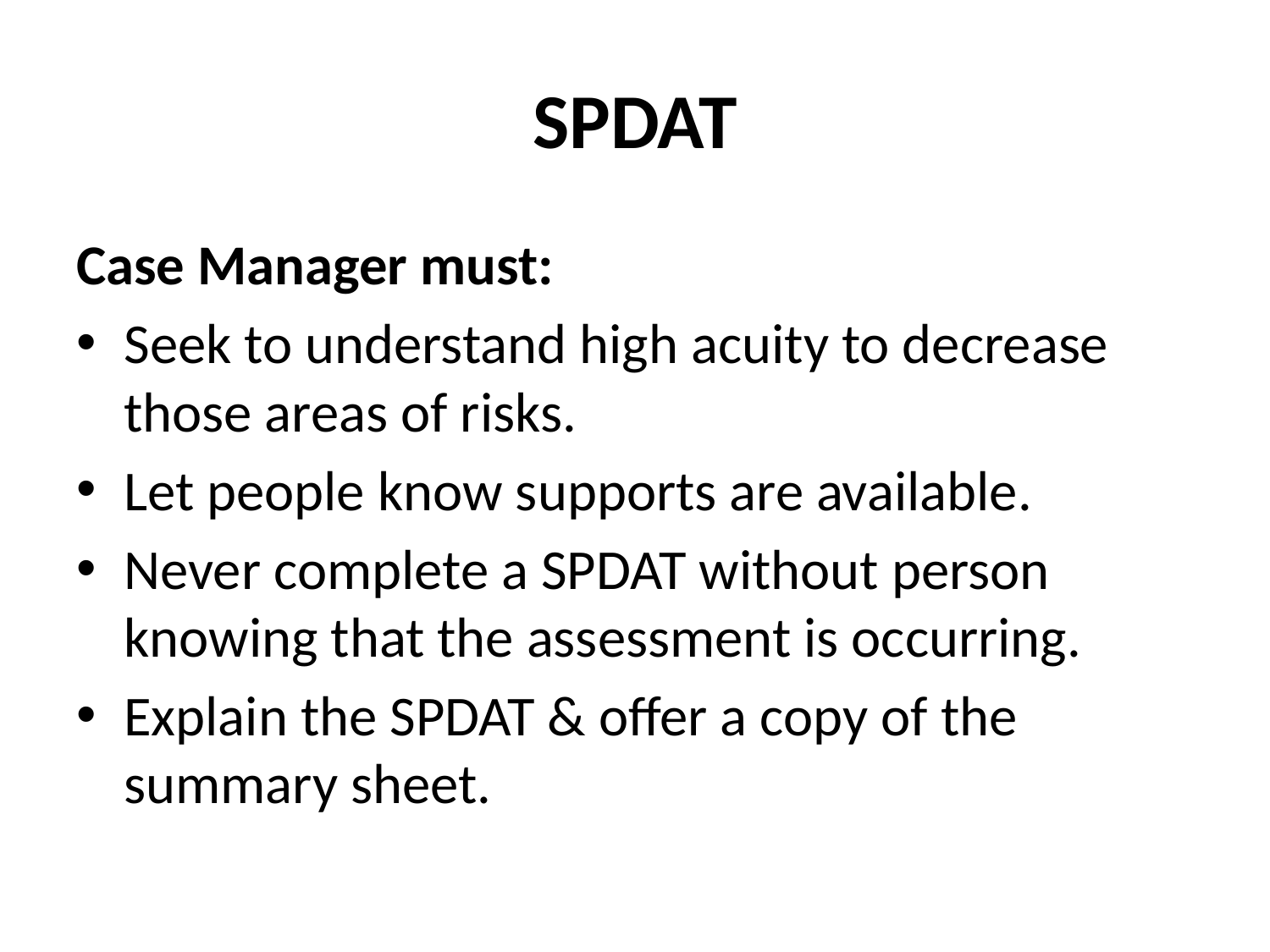

# SPDAT
Case Manager must:
Seek to understand high acuity to decrease those areas of risks.
Let people know supports are available.
Never complete a SPDAT without person knowing that the assessment is occurring.
Explain the SPDAT & offer a copy of the summary sheet.